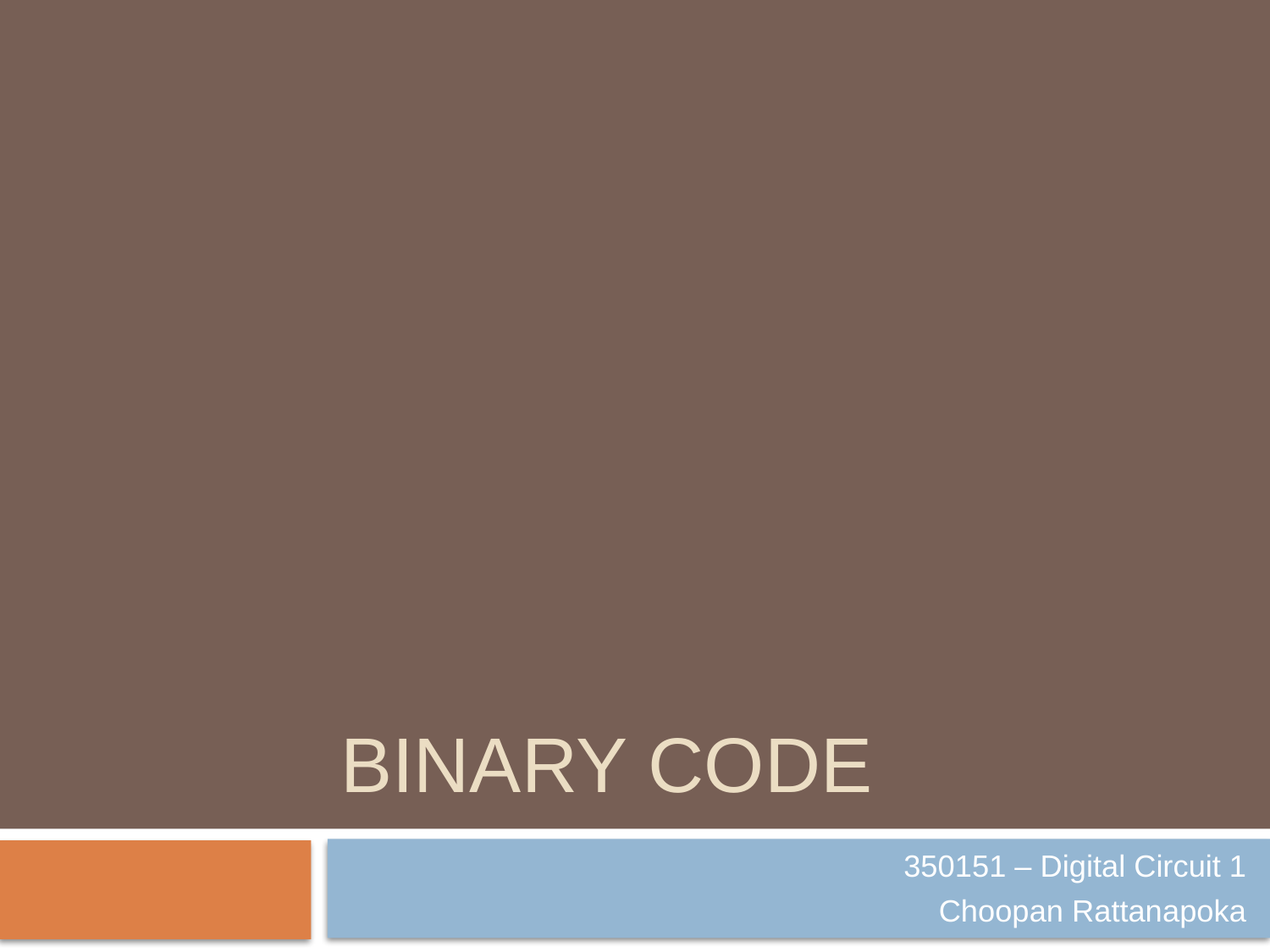

# Binary Code
350151 – Digital Circuit 1
Choopan Rattanapoka